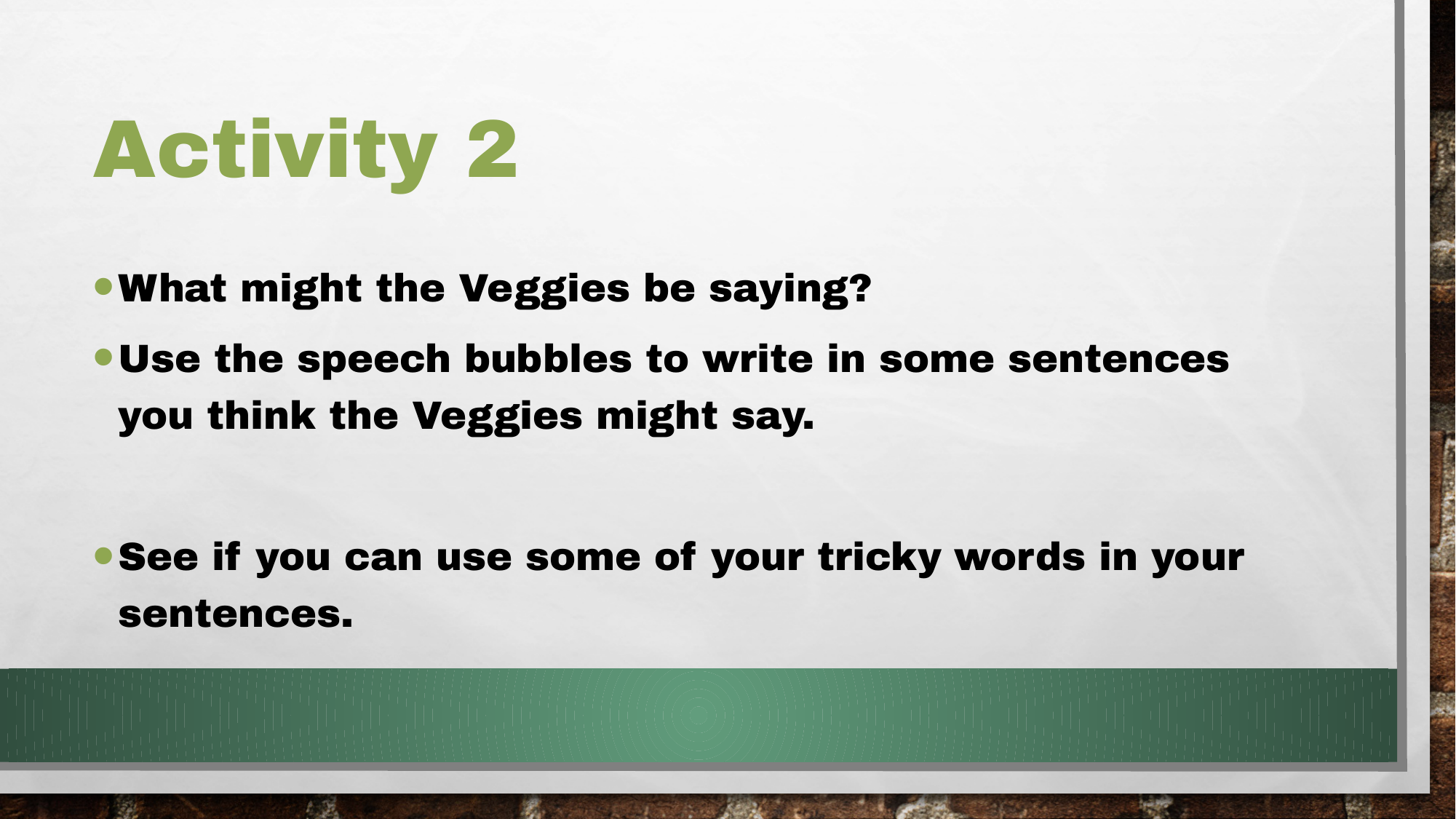

# Activity 2
What might the Veggies be saying?
Use the speech bubbles to write in some sentences you think the Veggies might say.

See if you can use some of your tricky words in your sentences.